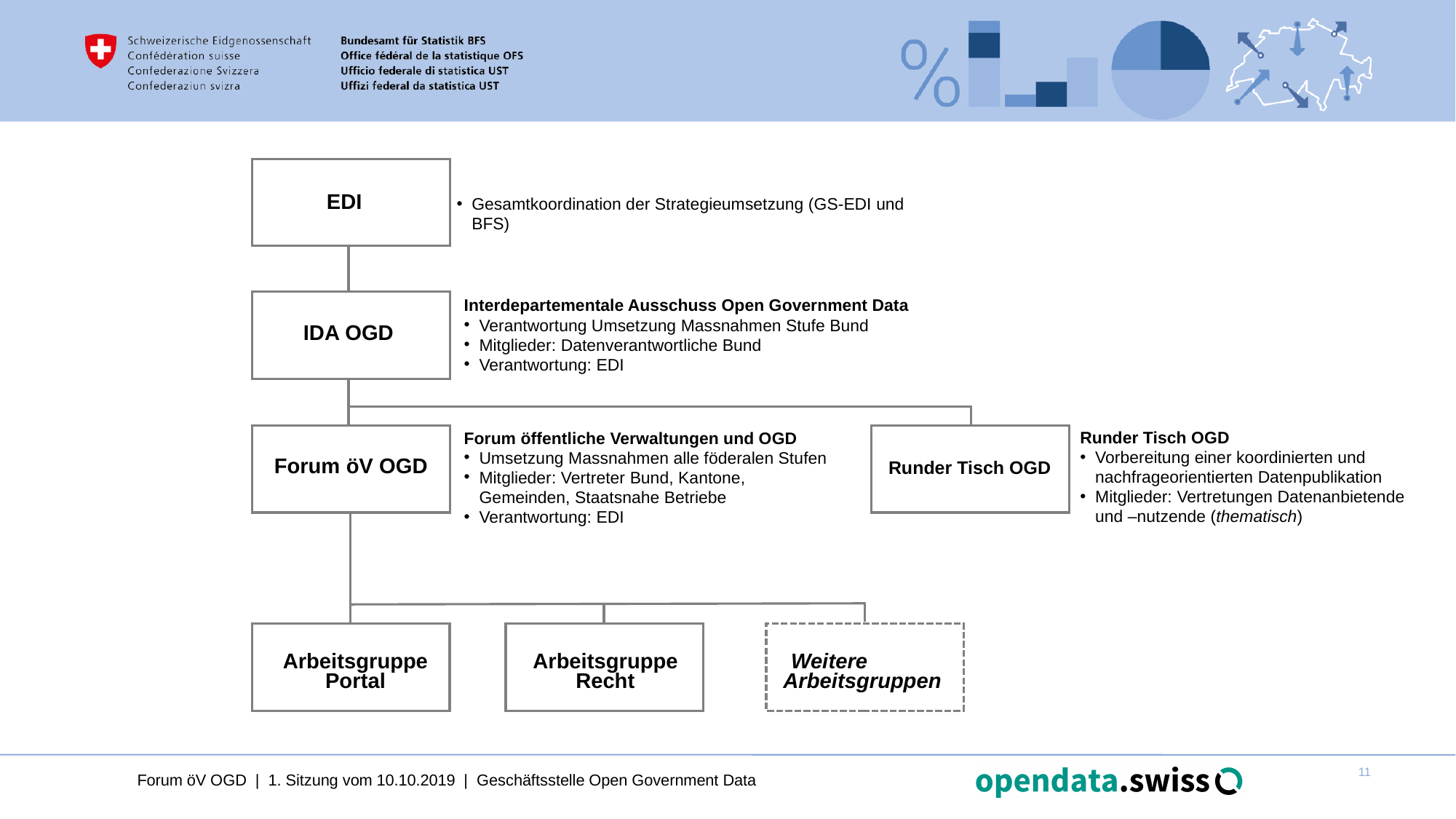

EDI

IDA OGD

Forum öV OGD

Runder Tisch OGD

Arbeitsgruppe Portal

Arbeitsgruppe Recht

Weitere            Arbeitsgruppen
Gesamtkoordination der Strategieumsetzung (GS-EDI und BFS)
Interdepartementale Ausschuss Open Government Data
Verantwortung Umsetzung Massnahmen Stufe Bund
Mitglieder: Datenverantwortliche Bund
Verantwortung: EDI
Runder Tisch OGD
Vorbereitung einer koordinierten und nachfrageorientierten Datenpublikation
Mitglieder: Vertretungen Datenanbietende und –nutzende (thematisch)
Forum öffentliche Verwaltungen und OGD
Umsetzung Massnahmen alle föderalen Stufen
Mitglieder: Vertreter Bund, Kantone, Gemeinden, Staatsnahe Betriebe
Verantwortung: EDI
Forum öV OGD  |  1. Sitzung vom 10.10.2019  |  Geschäftsstelle Open Government Data
11